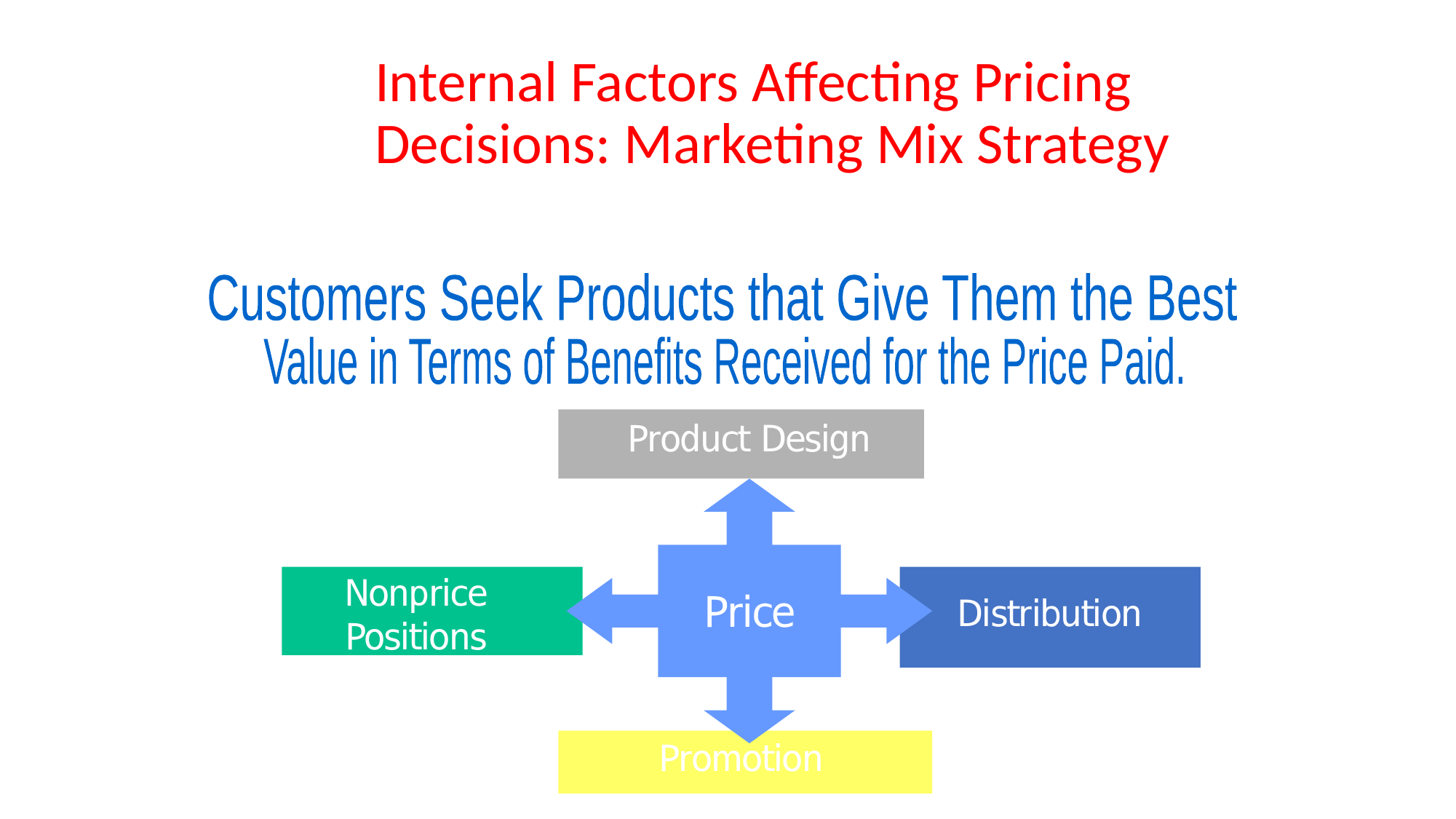

# Internal Factors Affecting Pricing Decisions: Marketing Mix Strategy
Customers Seek Products that Give Them the Best
Value in Terms of Benefits Received for the Price Paid.
Product Design

Nonprice
Positions

  Price
Distribution

Promotion